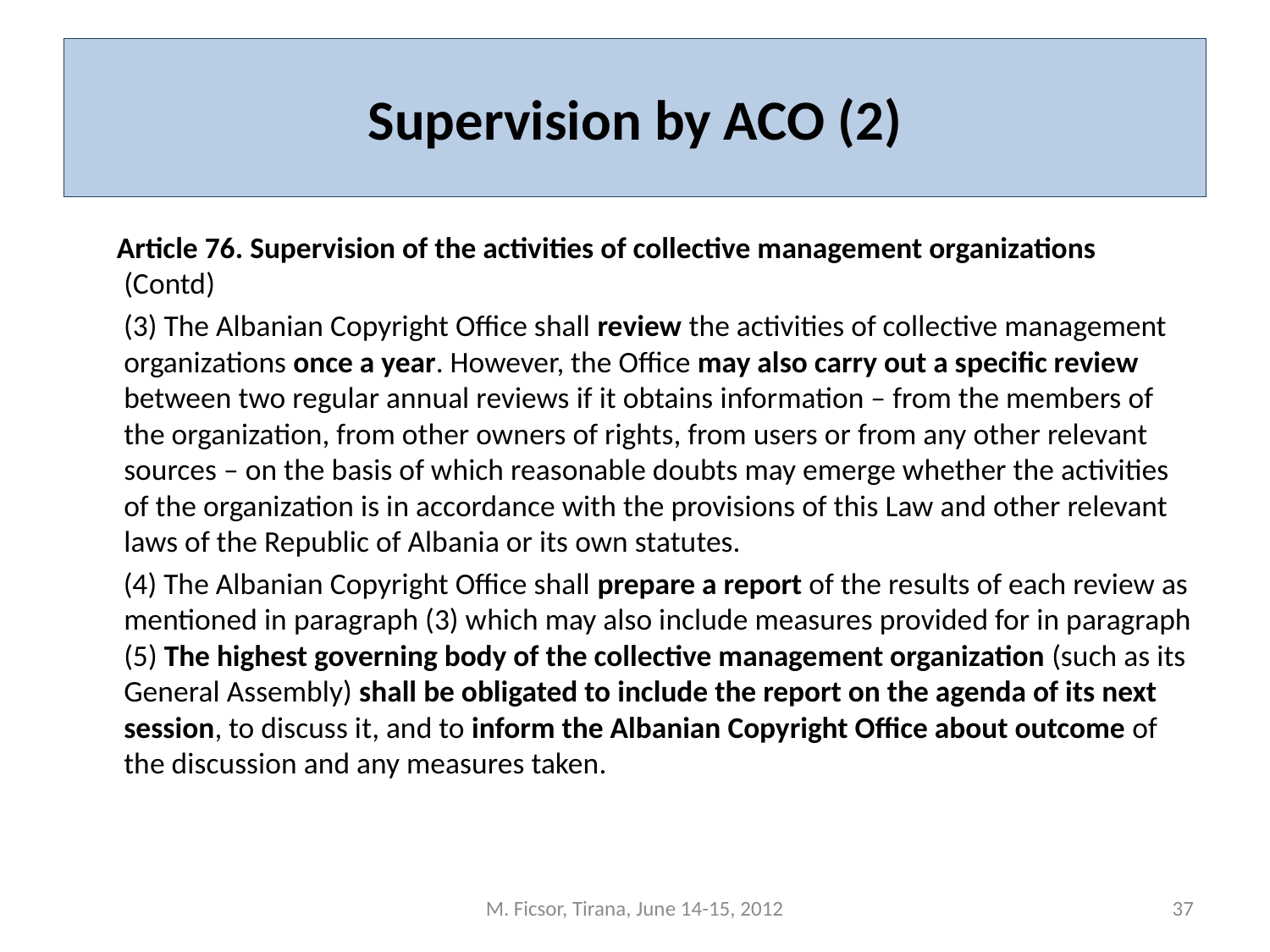

# Supervision by ACO (2)
      Article 76. Supervision of the activities of collective management organizations (Contd)
       (3) The Albanian Copyright Office shall review the activities of collective management organizations once a year. However, the Office may also carry out a specific review between two regular annual reviews if it obtains information – from the members of the organization, from other owners of rights, from users or from any other relevant sources – on the basis of which reasonable doubts may emerge whether the activities of the organization is in accordance with the provisions of this Law and other relevant laws of the Republic of Albania or its own statutes.
       (4) The Albanian Copyright Office shall prepare a report of the results of each review as mentioned in paragraph (3) which may also include measures provided for in paragraph (5) The highest governing body of the collective management organization (such as its General Assembly) shall be obligated to include the report on the agenda of its next session, to discuss it, and to inform the Albanian Copyright Office about outcome of the discussion and any measures taken.

M. Ficsor, Tirana, June 14-15, 2012
37